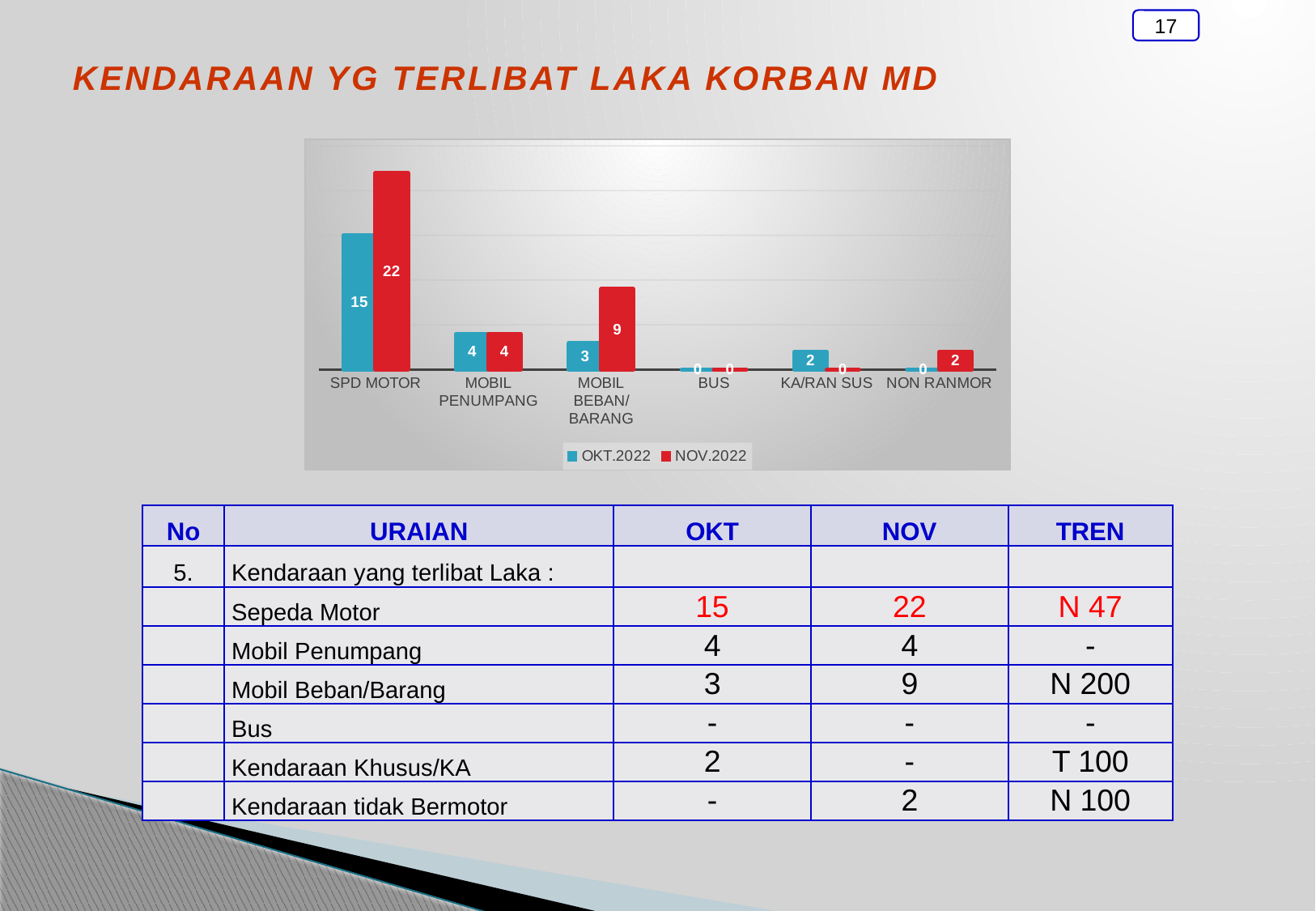

17
Kendaraan yg terlibat laka korban md

### Chart

| Category | OKT.2022 | NOV.2022 |
|---|---|---|
| SPD MOTOR | 15.0 | 22.0 |
| MOBIL PENUMPANG | 4.0 | 4.0 |
| MOBIL BEBAN/BARANG | 3.0 | 9.0 |
| BUS | 0.0 | 0.0 |
| KA/RAN SUS | 2.0 | 0.0 |
| NON RANMOR | 0.0 | 2.0 |
| No | URAIAN | OKT | NOV | TREN |
| --- | --- | --- | --- | --- |
| 5. | Kendaraan yang terlibat Laka : |  |  |  |
|  | Sepeda Motor | 15 | 22 | N 47 |
|  | Mobil Penumpang | 4 | 4 | - |
|  | Mobil Beban/Barang | 3 | 9 | N 200 |
|  | Bus | - | - | - |
|  | Kendaraan Khusus/KA | 2 | - | T 100 |
|  | Kendaraan tidak Bermotor | - | 2 | N 100 |